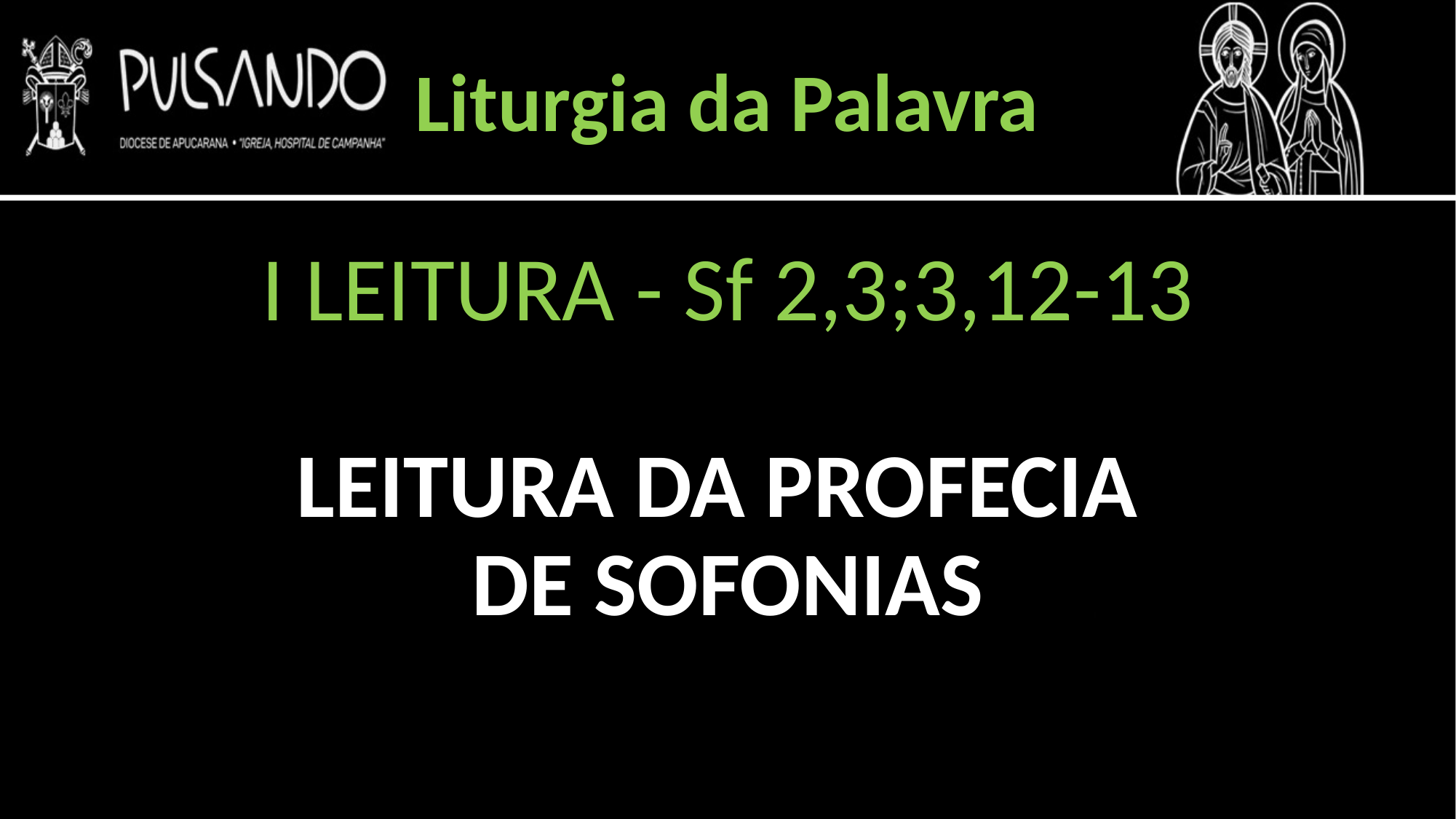

Liturgia da Palavra

I LEITURA - Sf 2,3;3,12-13

LEITURA DA PROFECIA
DE SOFONIAS